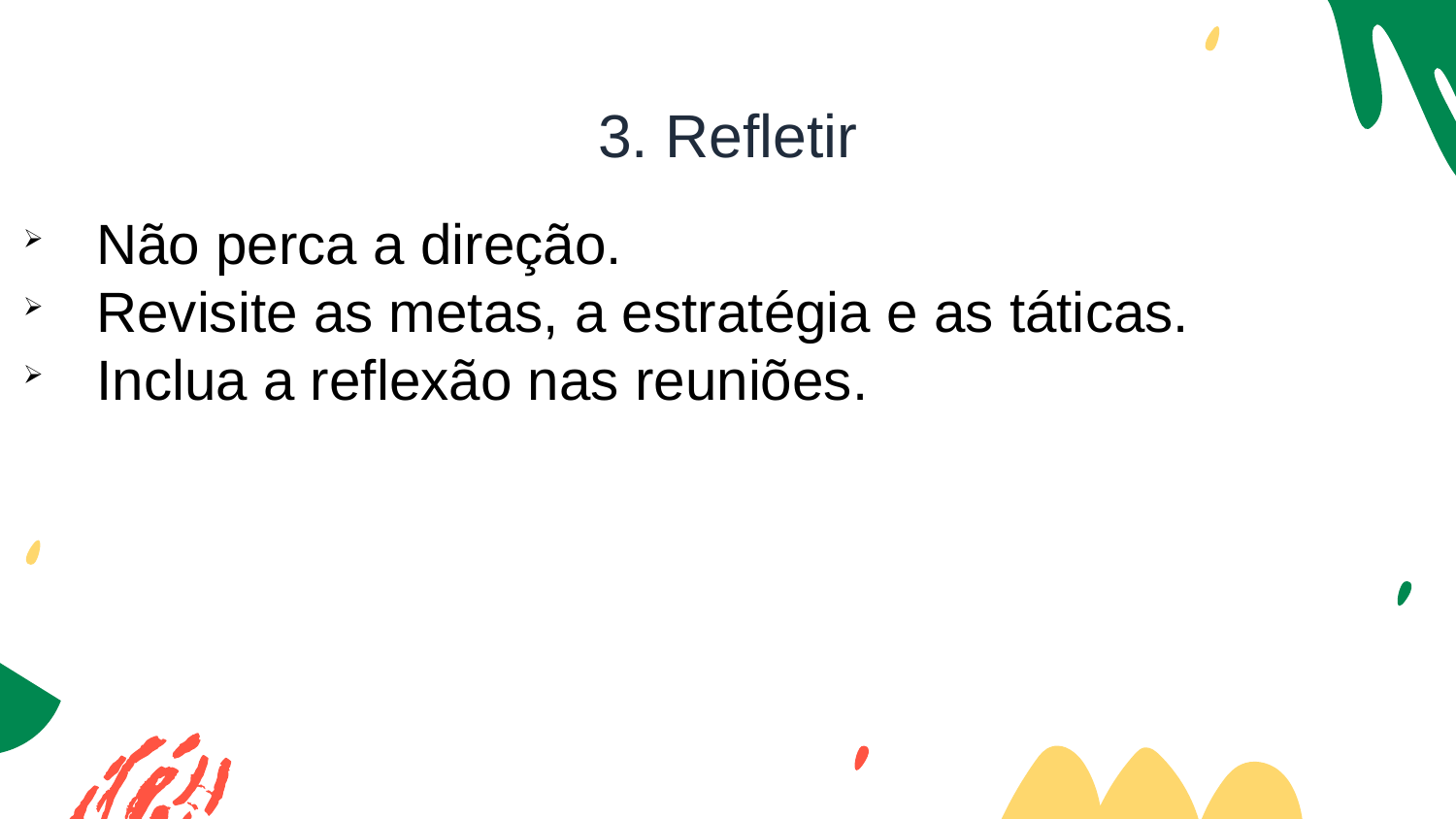

# 3. Refletir
Não perca a direção.
Revisite as metas, a estratégia e as táticas.
Inclua a reflexão nas reuniões.